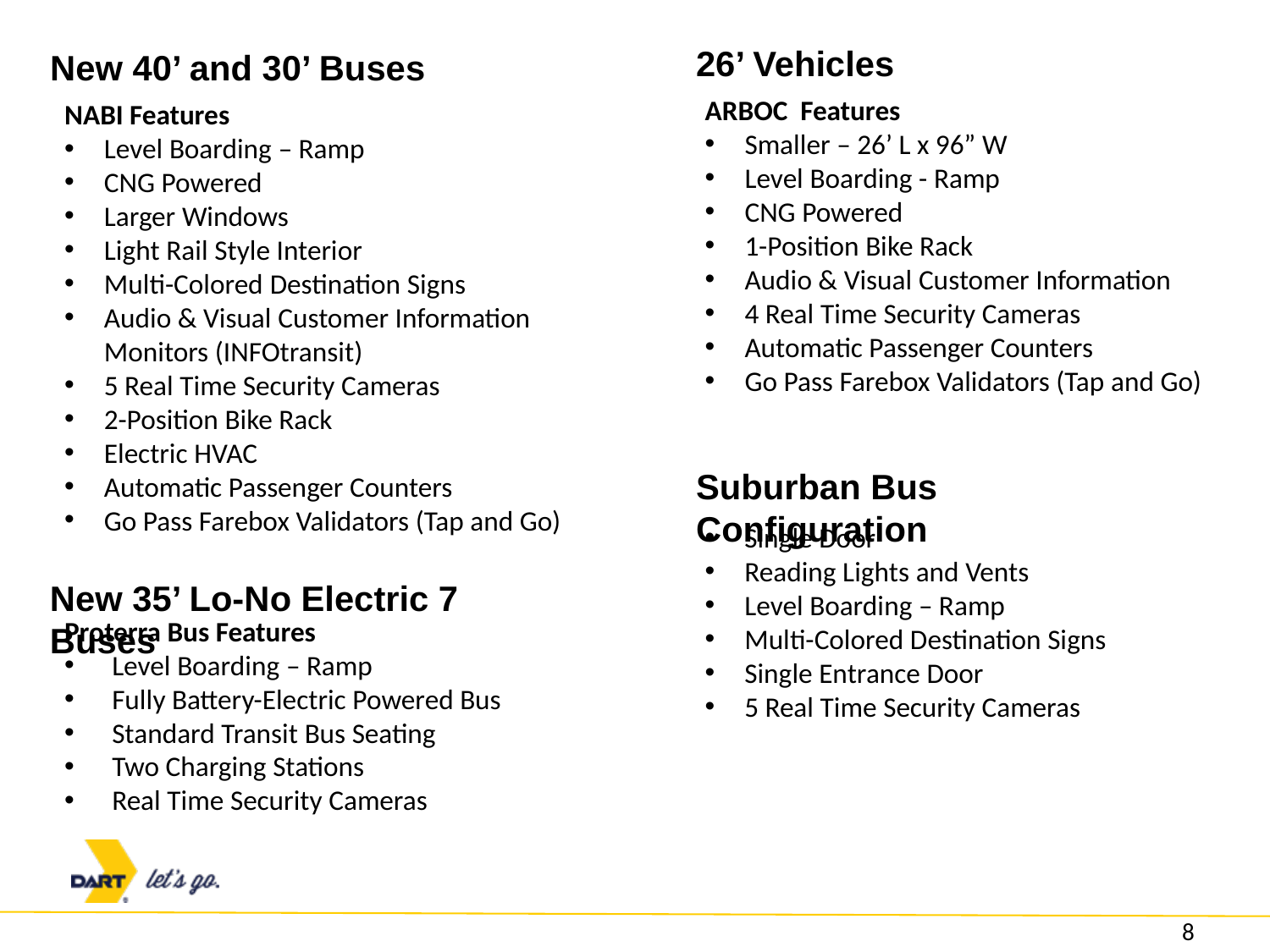

26’ Vehicles
New 40’ and 30’ Buses
ARBOC  Features
Smaller – 26’ L x 96” W
Level Boarding - Ramp
CNG Powered
1-Position Bike Rack
Audio & Visual Customer Information
4 Real Time Security Cameras
Automatic Passenger Counters
Go Pass Farebox Validators (Tap and Go)
NABI Features
Level Boarding – Ramp
CNG Powered
Larger Windows
Light Rail Style Interior
Multi-Colored Destination Signs
Audio & Visual Customer Information Monitors (INFOtransit)
5 Real Time Security Cameras
2-Position Bike Rack
Electric HVAC
Automatic Passenger Counters
Go Pass Farebox Validators (Tap and Go)
Suburban Bus Configuration
Single Door
Reading Lights and Vents
Level Boarding – Ramp
Multi-Colored Destination Signs
Single Entrance Door
5 Real Time Security Cameras
New 35’ Lo-No Electric 7 Buses
Proterra Bus Features
Level Boarding – Ramp
Fully Battery-Electric Powered Bus
Standard Transit Bus Seating
Two Charging Stations
Real Time Security Cameras